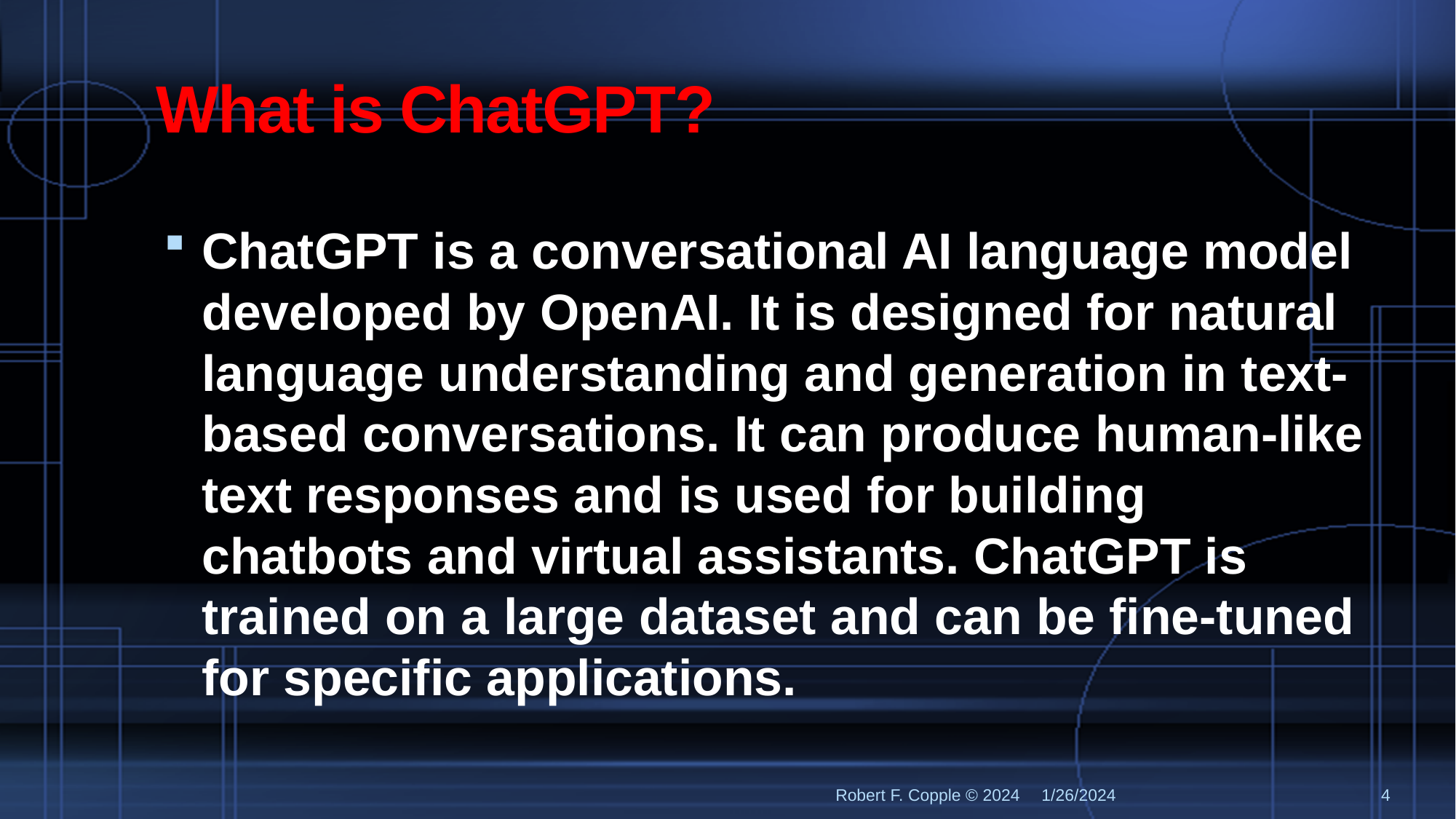

# What is ChatGPT?
ChatGPT is a conversational AI language model developed by OpenAI. It is designed for natural language understanding and generation in text-based conversations. It can produce human-like text responses and is used for building chatbots and virtual assistants. ChatGPT is trained on a large dataset and can be fine-tuned for specific applications.
1/26/2024
Robert F. Copple © 2024
4